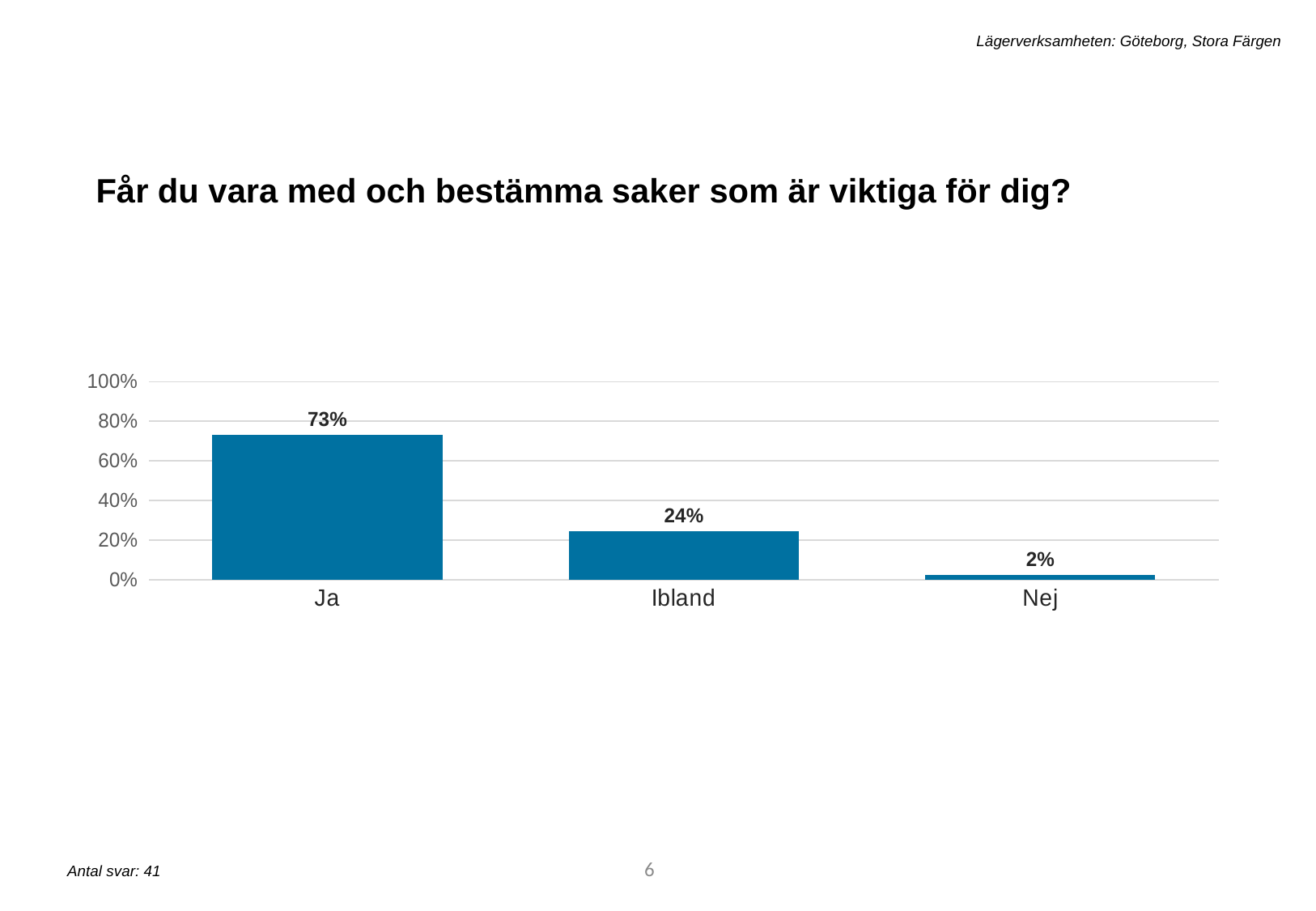

Lägerverksamheten: Göteborg, Stora Färgen
Får du vara med och bestämma saker som är viktiga för dig?

### Chart

| Category | q1 |
|---|---|
| Ja | 0.7317073170731707 |
| Ibland | 0.24390243902439024 |
| Nej | 0.024390243902439025 |
6
Antal svar: 41